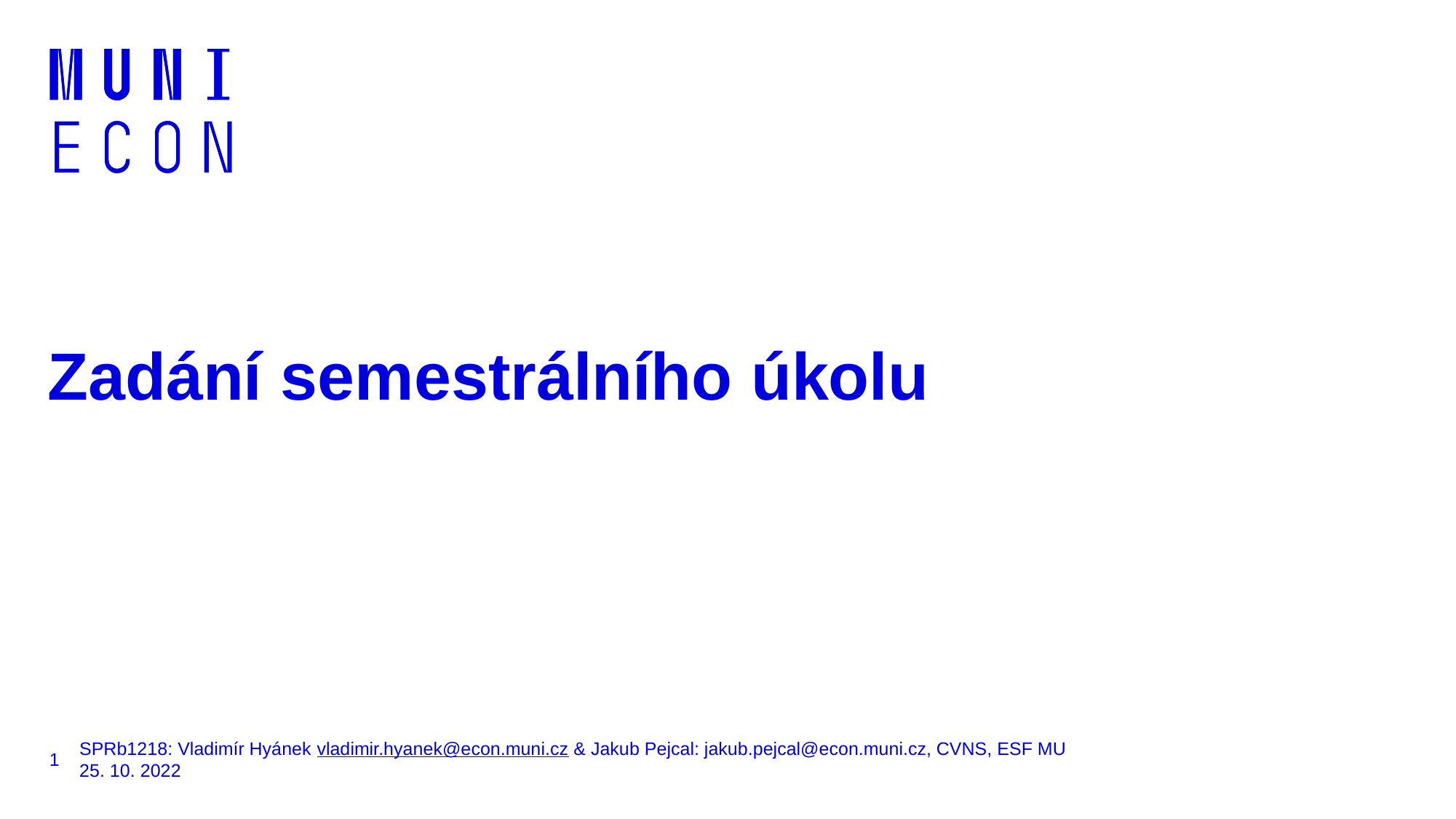

# Zadání semestrálního úkolu
1
SPRb1218: Vladimír Hyánek vladimir.hyanek@econ.muni.cz & Jakub Pejcal: jakub.pejcal@econ.muni.cz, CVNS, ESF MU
25. 10. 2022